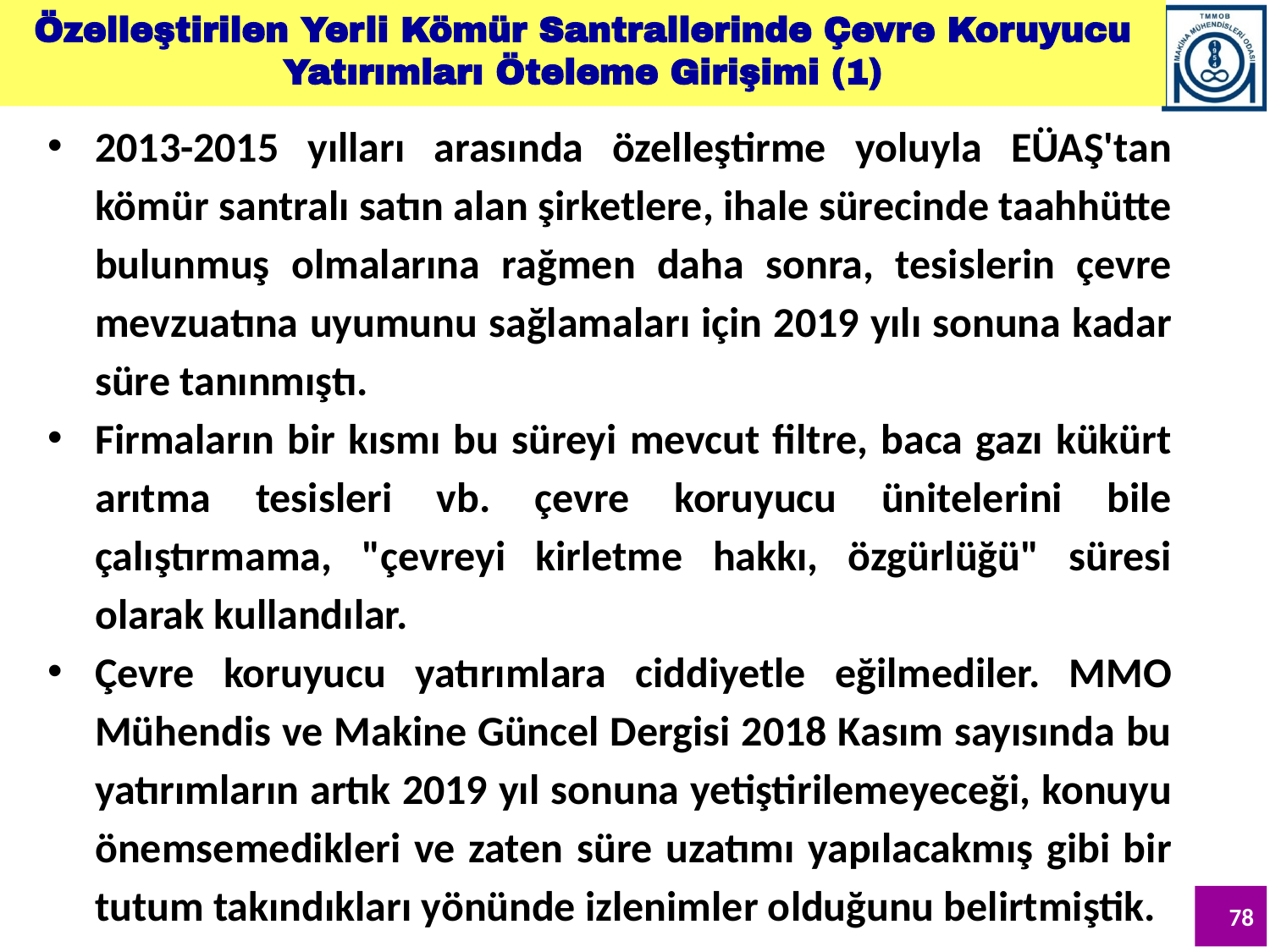

Özelleştirilen Yerli Kömür Santrallerinde Çevre Koruyucu Yatırımları Öteleme Girişimi (1)
2013-2015 yılları arasında özelleştirme yoluyla EÜAŞ'tan kömür santralı satın alan şirketlere, ihale sürecinde taahhütte bulunmuş olmalarına rağmen daha sonra, tesislerin çevre mevzuatına uyumunu sağlamaları için 2019 yılı sonuna kadar süre tanınmıştı.
Firmaların bir kısmı bu süreyi mevcut filtre, baca gazı kükürt arıtma tesisleri vb. çevre koruyucu ünitelerini bile çalıştırmama, "çevreyi kirletme hakkı, özgürlüğü" süresi olarak kullandılar.
Çevre koruyucu yatırımlara ciddiyetle eğilmediler. MMO Mühendis ve Makine Güncel Dergisi 2018 Kasım sayısında bu yatırımların artık 2019 yıl sonuna yetiştirilemeyeceği, konuyu önemsemedikleri ve zaten süre uzatımı yapılacakmış gibi bir tutum takındıkları yönünde izlenimler olduğunu belirtmiştik.

78